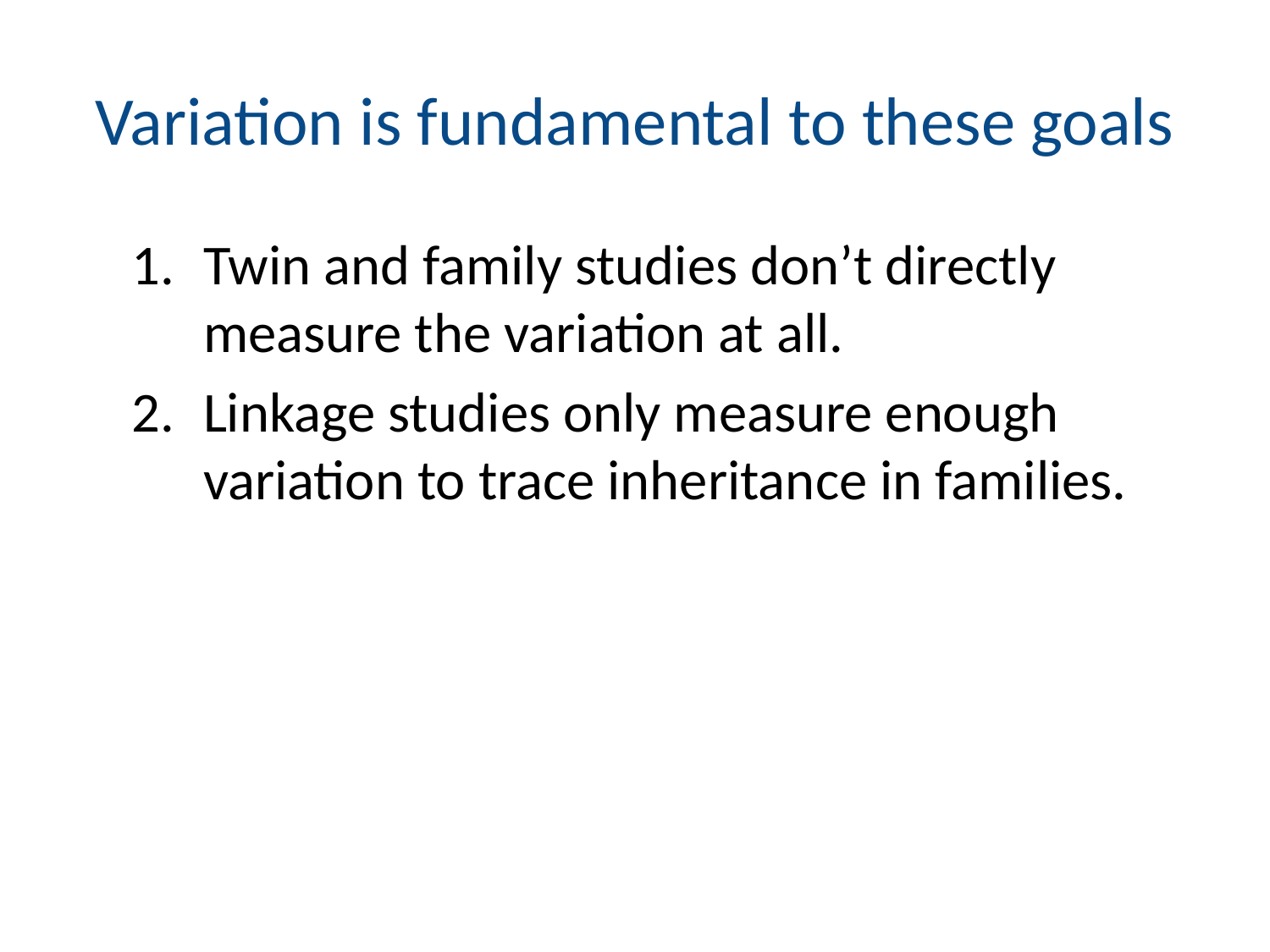

# Variation is fundamental to these goals
Twin and family studies don’t directly measure the variation at all.
Linkage studies only measure enough variation to trace inheritance in families.